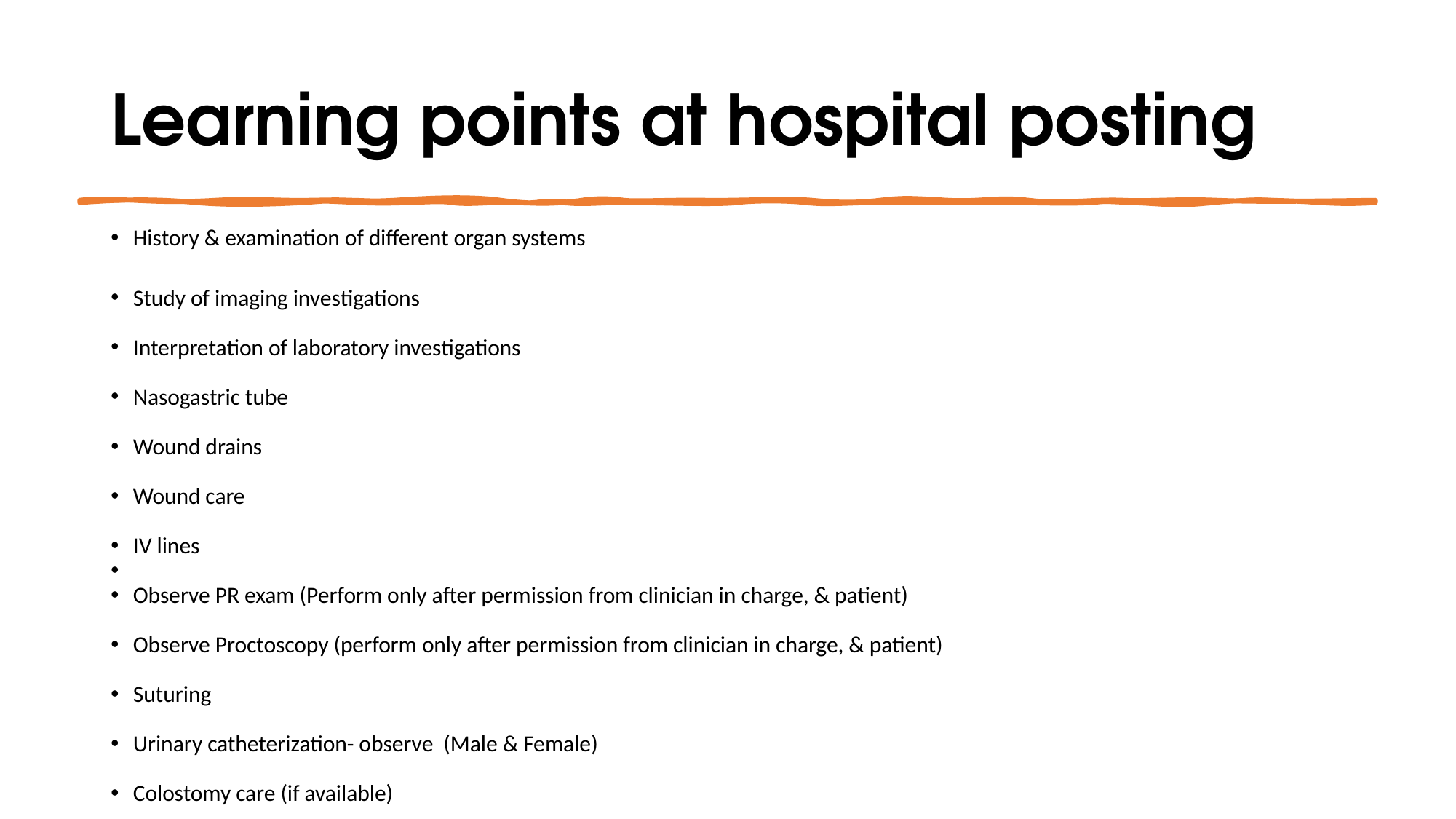

# Learning points at hospital posting

History & examination of different organ systems

Study of imaging investigations

Interpretation of laboratory investigations

Nasogastric tube

Wound drains

Wound care

IV lines

Observe PR exam (Perform only after permission from clinician in charge, & patient)

Observe Proctoscopy (perform only after permission from clinician in charge, & patient)

Suturing

Urinary catheterization- observe  (Male & Female)

Colostomy care (if available)